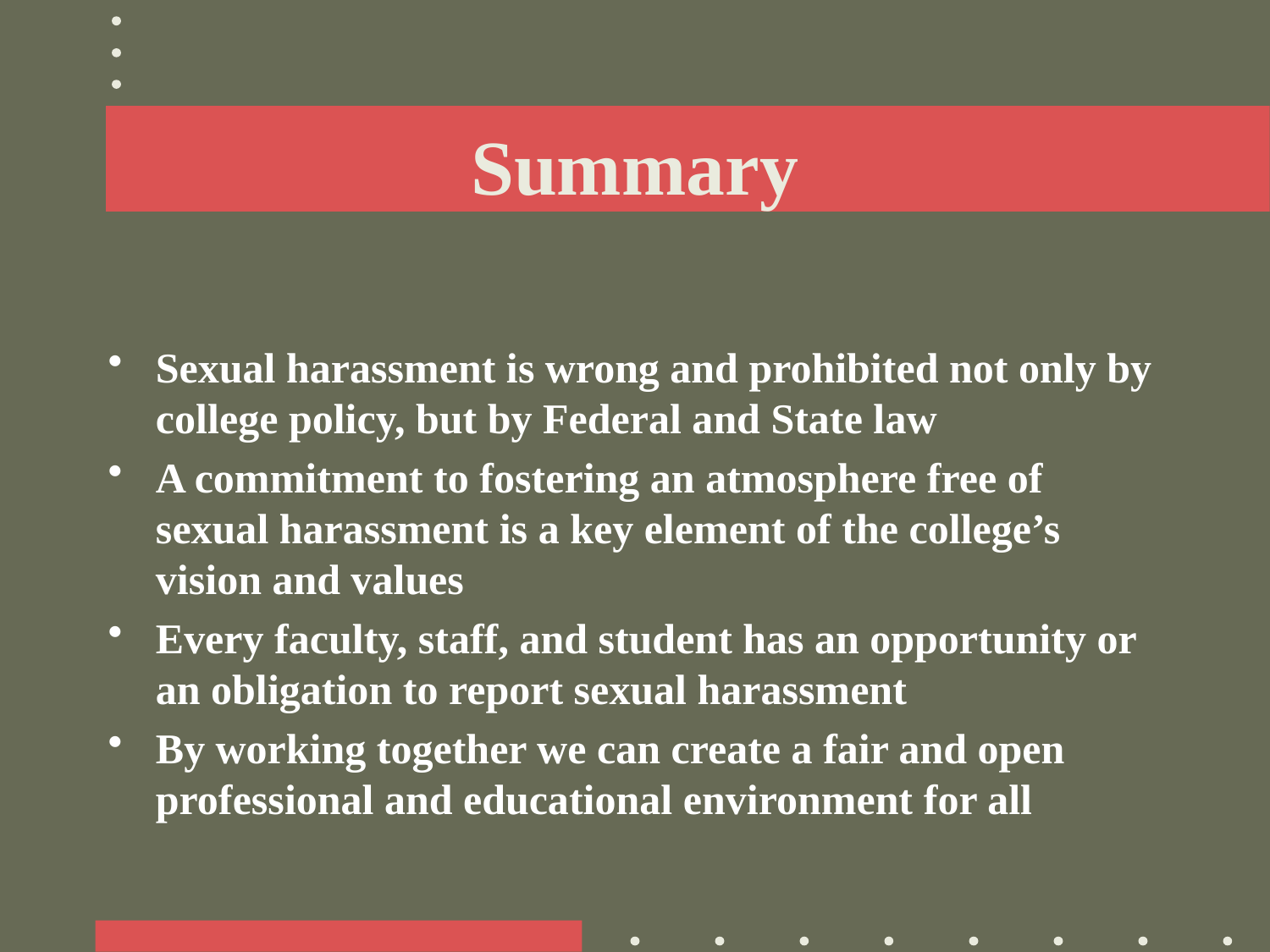

# Summary

Sexual harassment is wrong and prohibited not only by college policy, but by Federal and State law
A commitment to fostering an atmosphere free of sexual harassment is a key element of the college’s vision and values
Every faculty, staff, and student has an opportunity or an obligation to report sexual harassment
By working together we can create a fair and open professional and educational environment for all